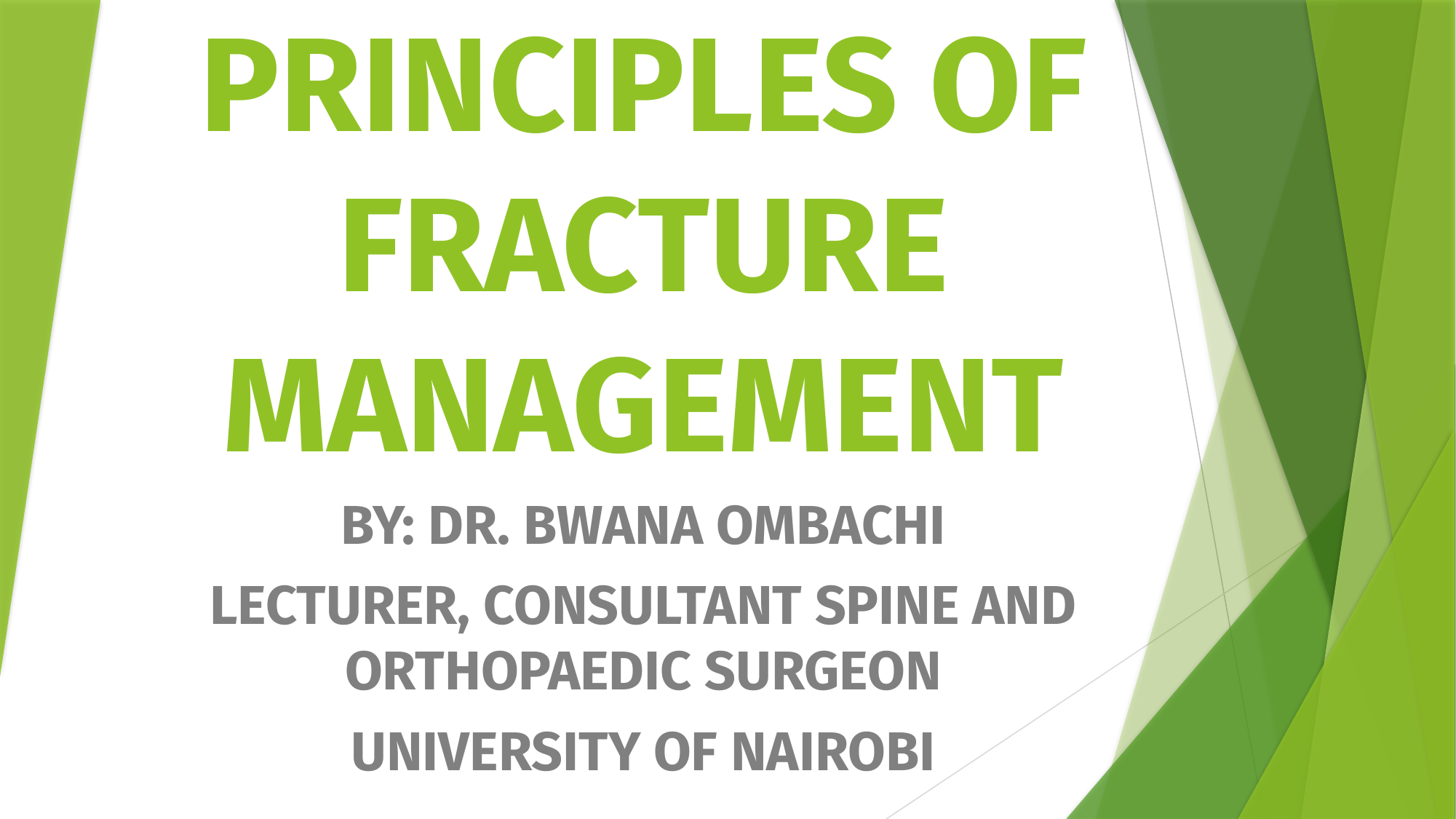

# PRINCIPLES OF FRACTURE MANAGEMENT
BY: DR. BWANA OMBACHI
LECTURER, CONSULTANT SPINE AND ORTHOPAEDIC SURGEON
UNIVERSITY OF NAIROBI